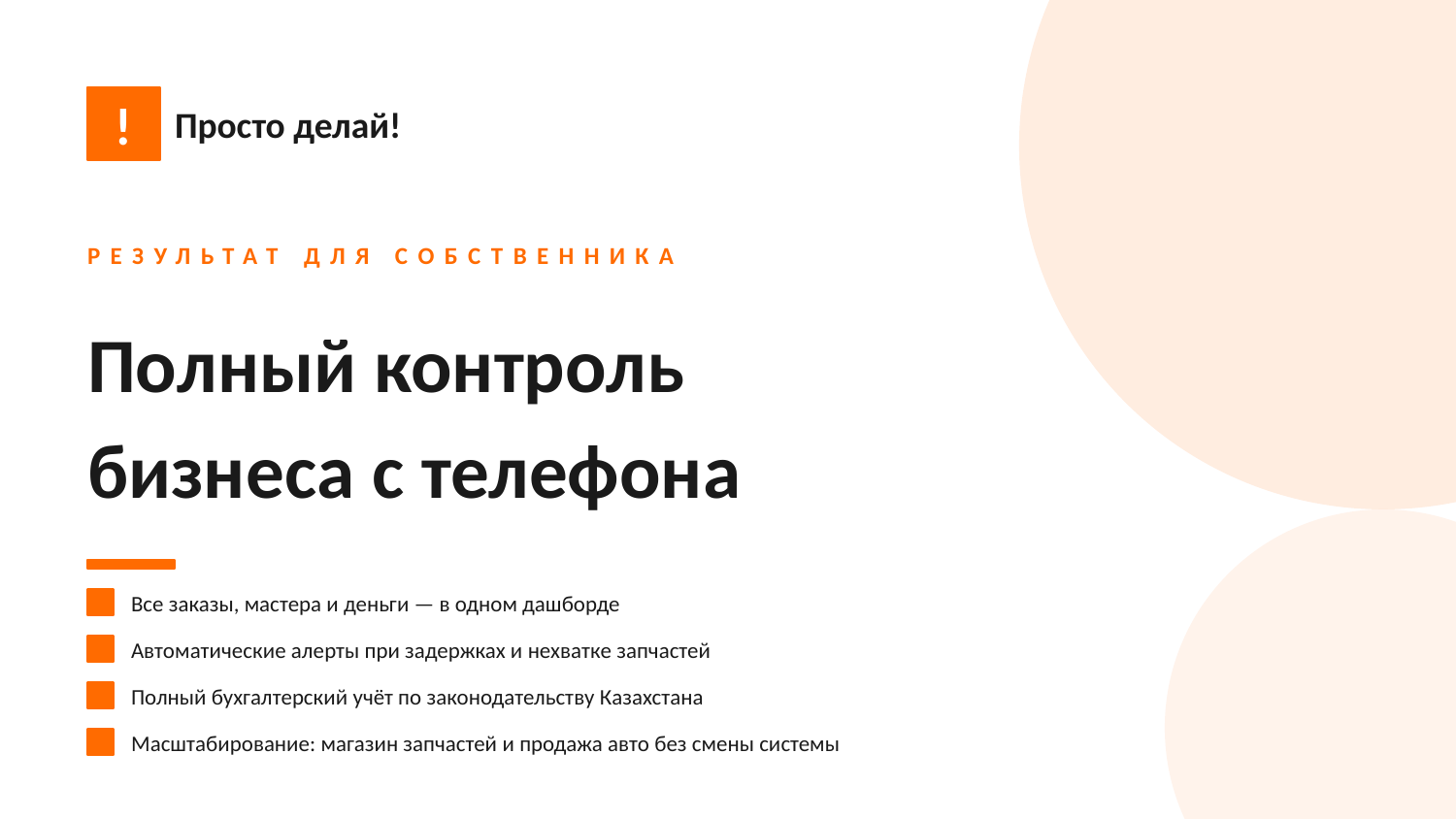

!
Просто делай!
РЕЗУЛЬТАТ ДЛЯ СОБСТВЕННИКА
Полный контроль
бизнеса с телефона

Все заказы, мастера и деньги — в одном дашборде

Автоматические алерты при задержках и нехватке запчастей

Полный бухгалтерский учёт по законодательству Казахстана

Масштабирование: магазин запчастей и продажа авто без смены системы